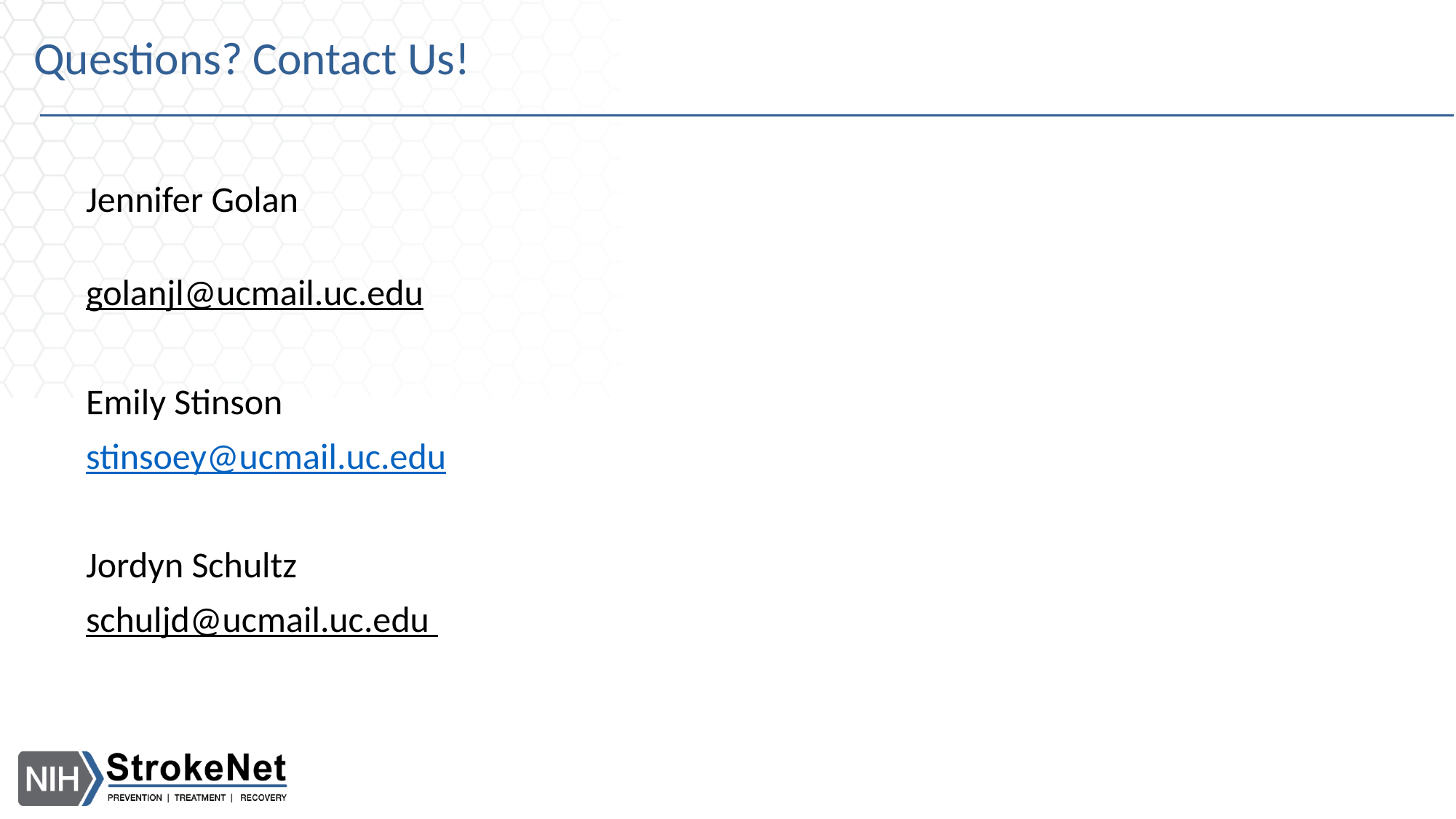

# Questions? Contact Us!
Jennifer Golan
golanjl@ucmail.uc.edu

Emily Stinson
stinsoey@ucmail.uc.edu

Jordyn Schultz
schuljd@ucmail.uc.edu